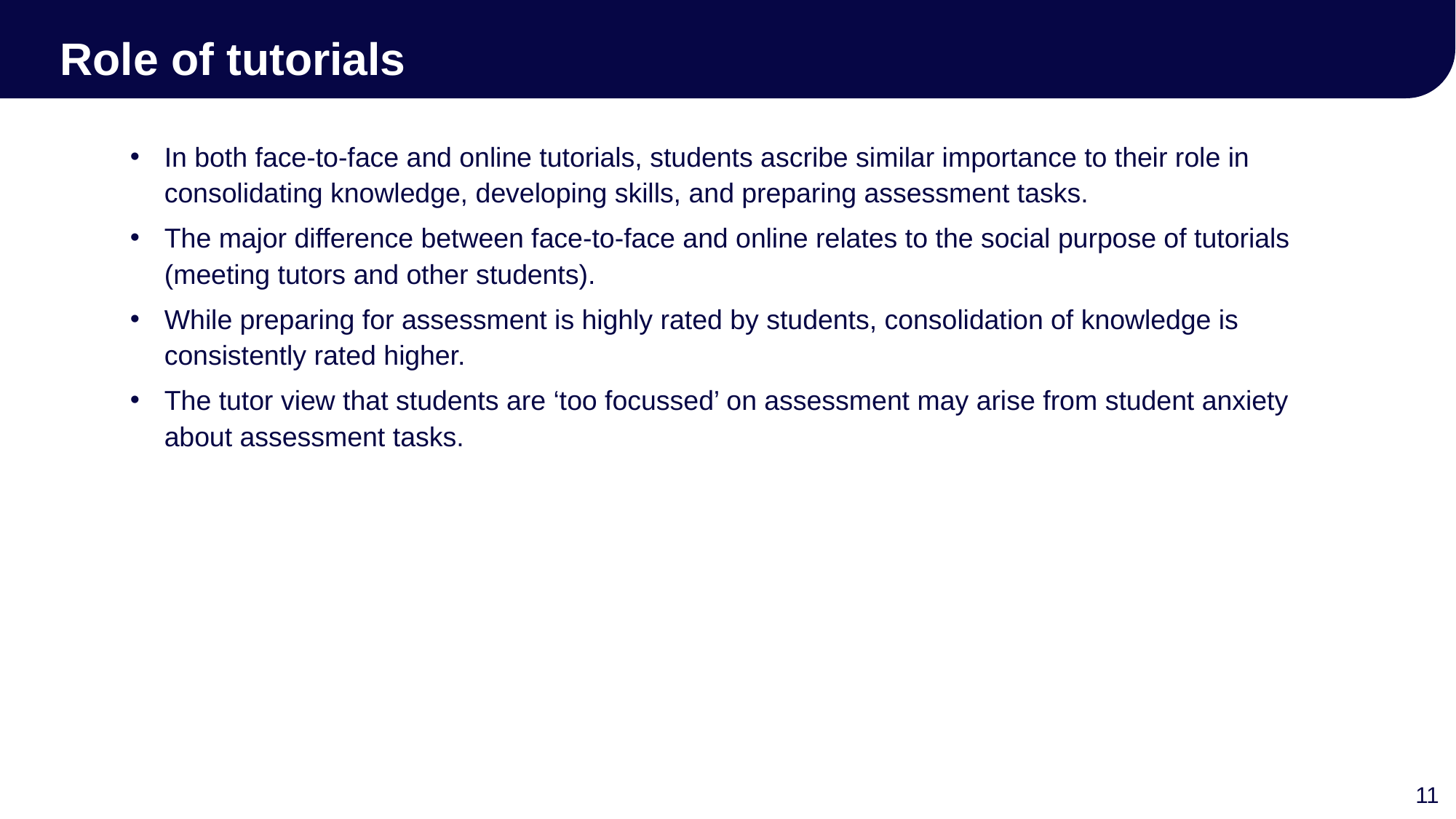

Role of tutorials
In both face-to-face and online tutorials, students ascribe similar importance to their role in consolidating knowledge, developing skills, and preparing assessment tasks.
The major difference between face-to-face and online relates to the social purpose of tutorials (meeting tutors and other students).
While preparing for assessment is highly rated by students, consolidation of knowledge is consistently rated higher.
The tutor view that students are ‘too focussed’ on assessment may arise from student anxiety about assessment tasks.